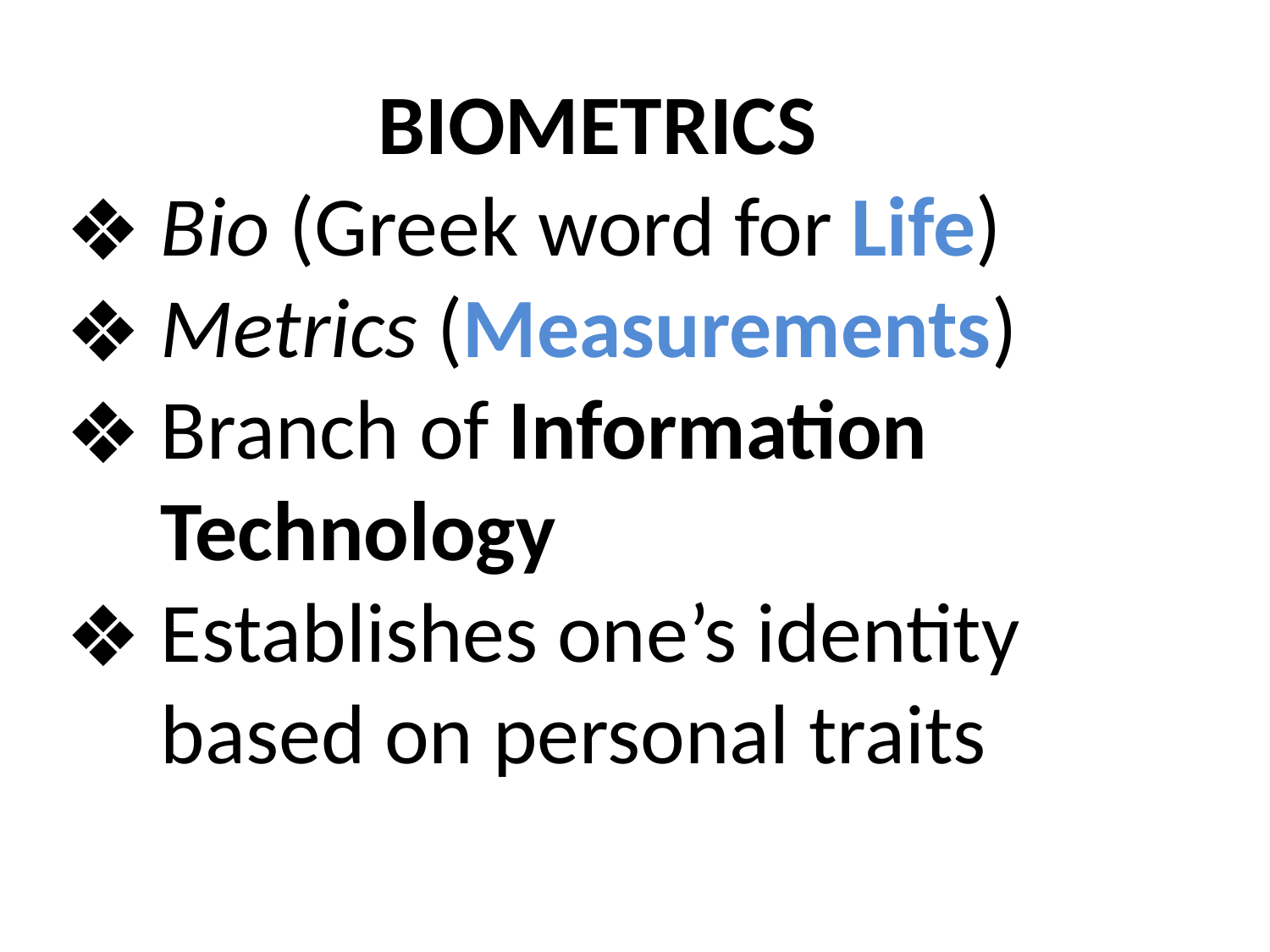

BIOMETRICS
Bio (Greek word for Life)
Metrics (Measurements)
Branch of Information Technology
Establishes one’s identity based on personal traits